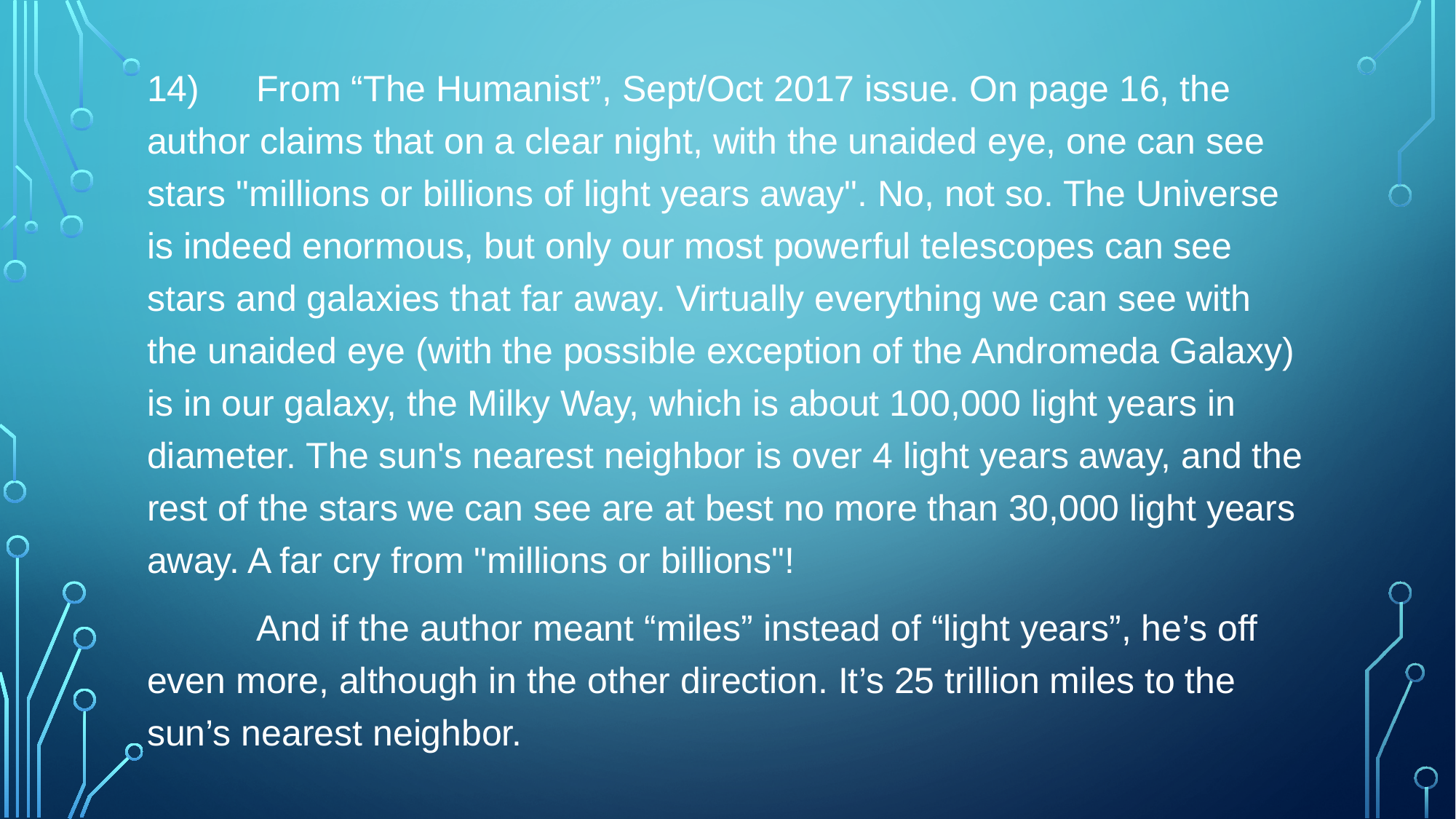

14)	From “The Humanist”, Sept/Oct 2017 issue. On page 16, the author claims that on a clear night, with the unaided eye, one can see stars "millions or billions of light years away". No, not so. The Universe is indeed enormous, but only our most powerful telescopes can see stars and galaxies that far away. Virtually everything we can see with the unaided eye (with the possible exception of the Andromeda Galaxy) is in our galaxy, the Milky Way, which is about 100,000 light years in diameter. The sun's nearest neighbor is over 4 light years away, and the rest of the stars we can see are at best no more than 30,000 light years away. A far cry from "millions or billions"!
	And if the author meant “miles” instead of “light years”, he’s off even more, although in the other direction. It’s 25 trillion miles to the sun’s nearest neighbor.
#